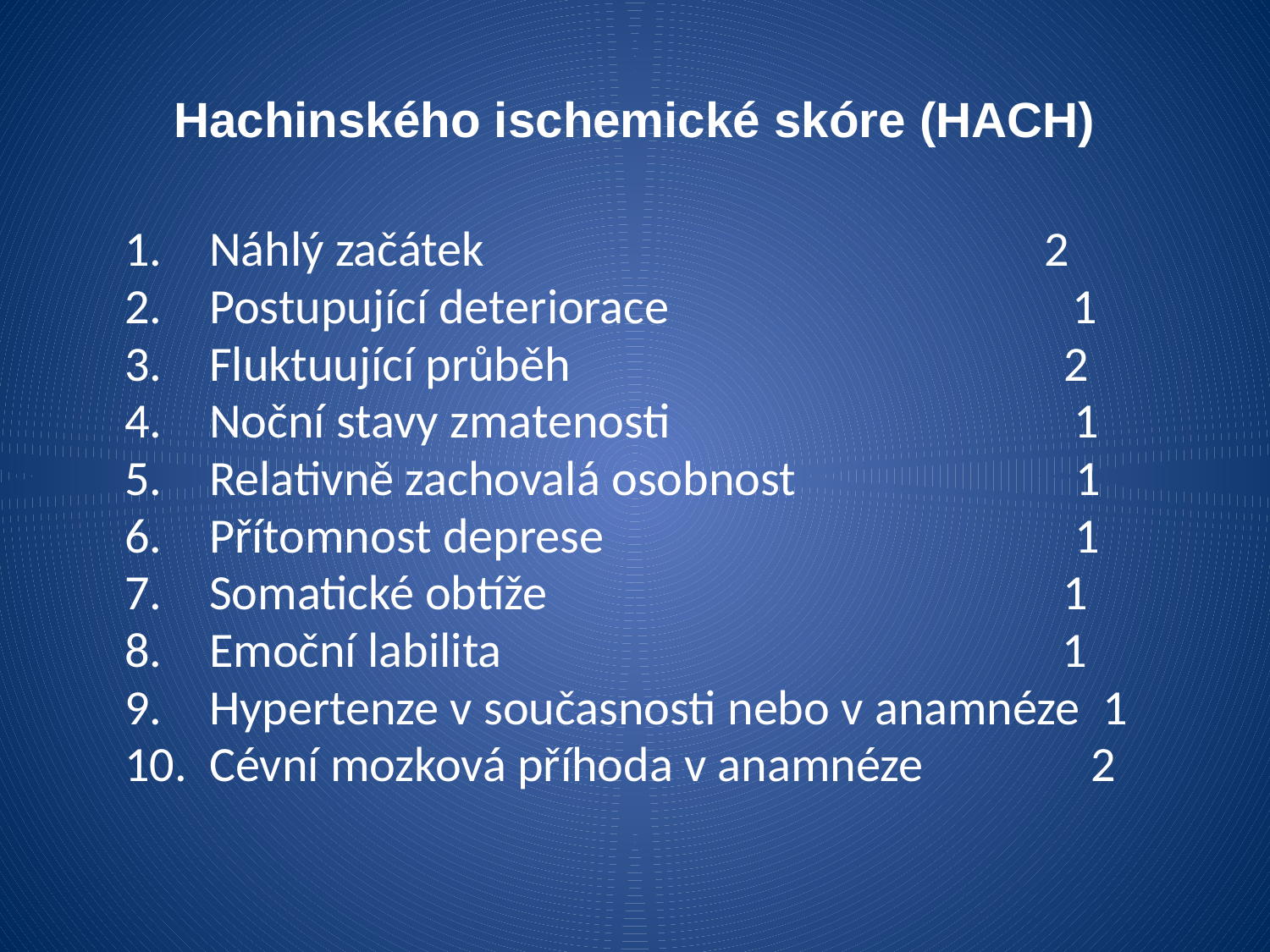

Hachinského ischemické skóre (HACH)
Náhlý začátek                                                  2
Postupující deteriorace                                    1
Fluktuující průběh                                            2
Noční stavy zmatenosti                                    1
Relativně zachovalá osobnost                         1
Přítomnost deprese                                          1
Somatické obtíže                                              1
Emoční labilita                                                  1
Hypertenze v současnosti nebo v anamnéze  1
Cévní mozková příhoda v anamnéze               2